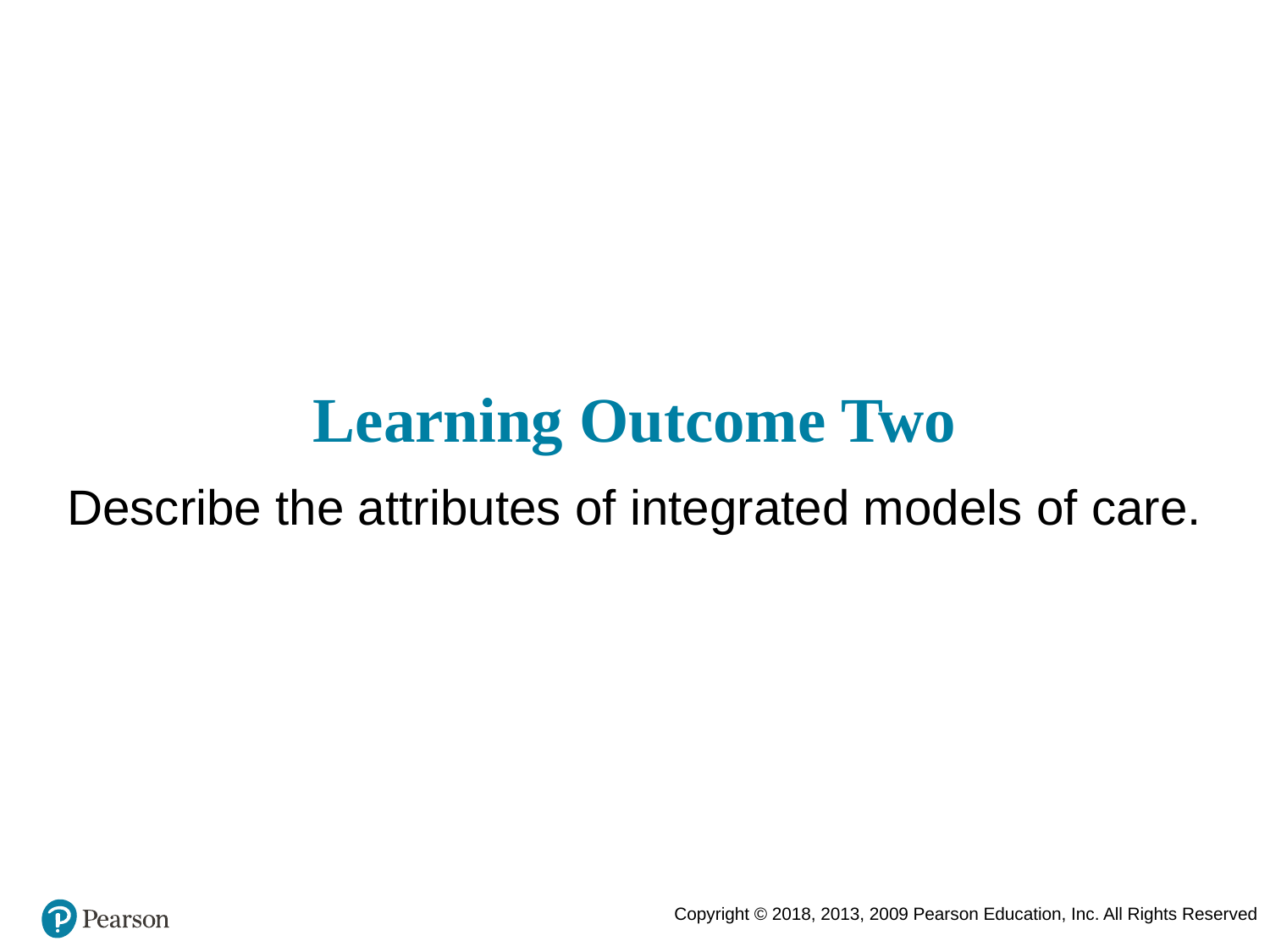

# Learning Outcome Two
Describe the attributes of integrated models of care.